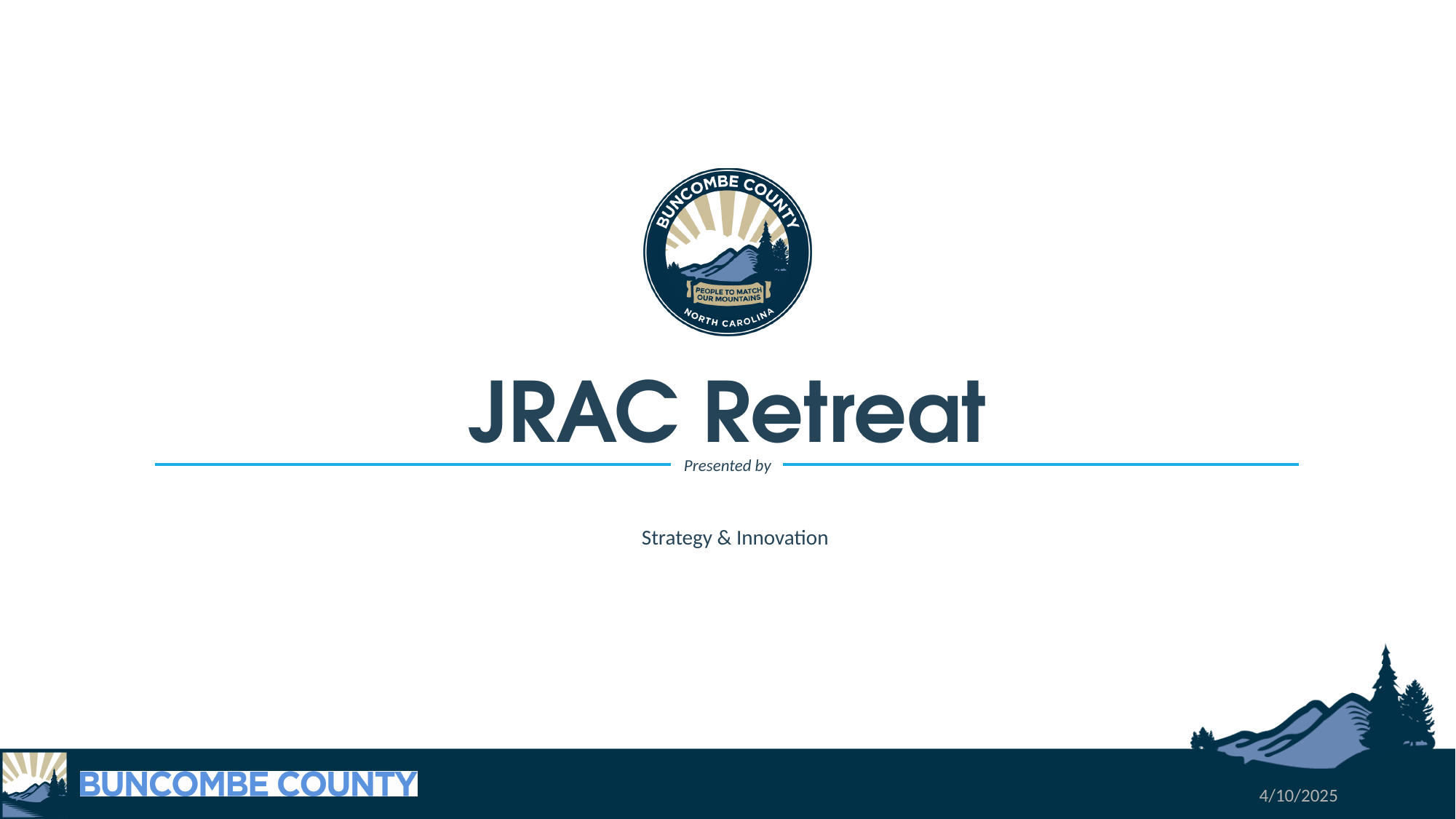

# JRAC Retreat

Strategy & Innovation
4/10/2025